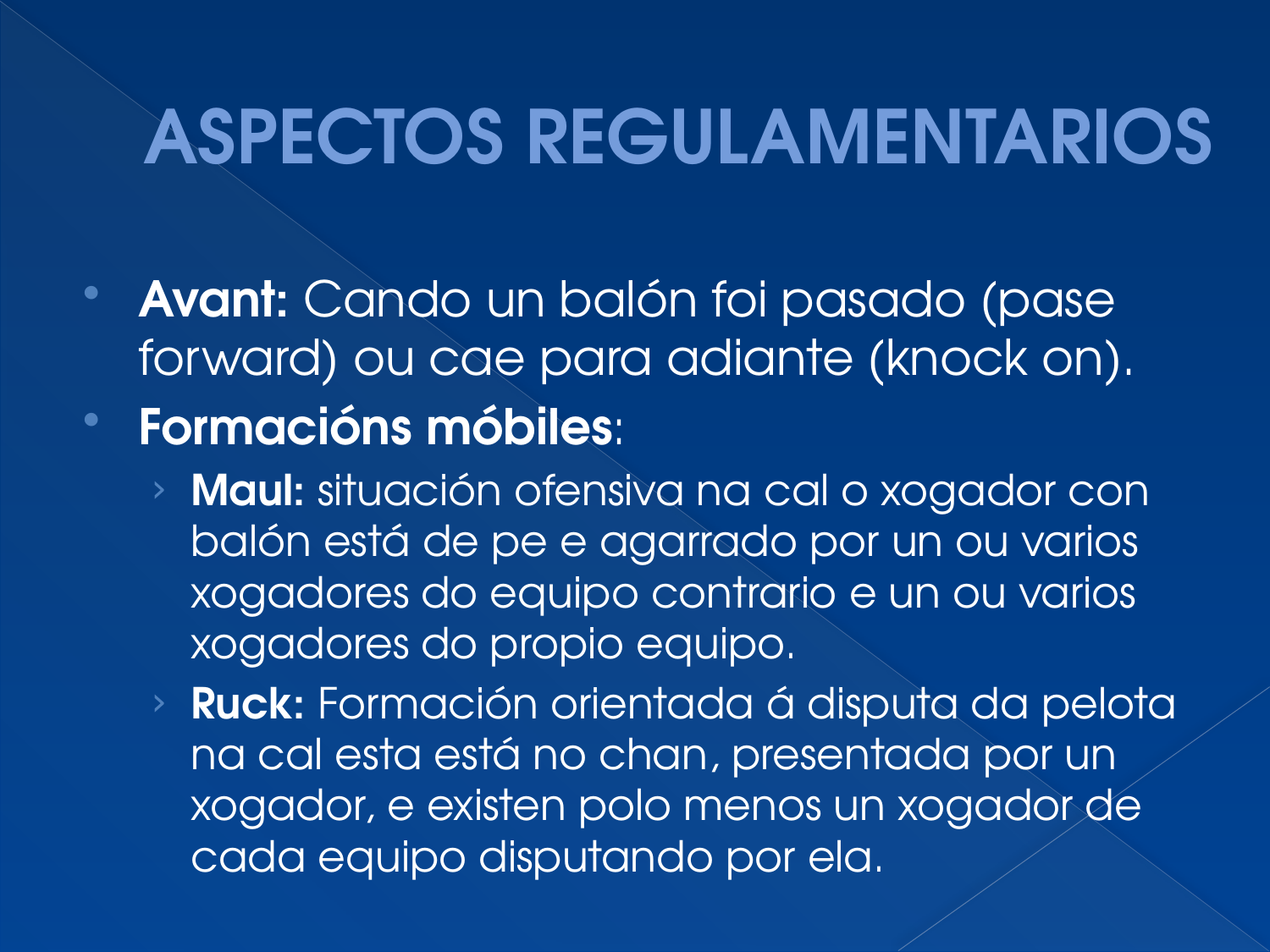

# ASPECTOS REGULAMENTARIOS
Avant: Cando un balón foi pasado (pase forward) ou cae para adiante (knock on).
Formacións móbiles:
Maul: situación ofensiva na cal o xogador con balón está de pe e agarrado por un ou varios xogadores do equipo contrario e un ou varios xogadores do propio equipo.
Ruck: Formación orientada á disputa da pelota na cal esta está no chan, presentada por un xogador, e existen polo menos un xogador de cada equipo disputando por ela.